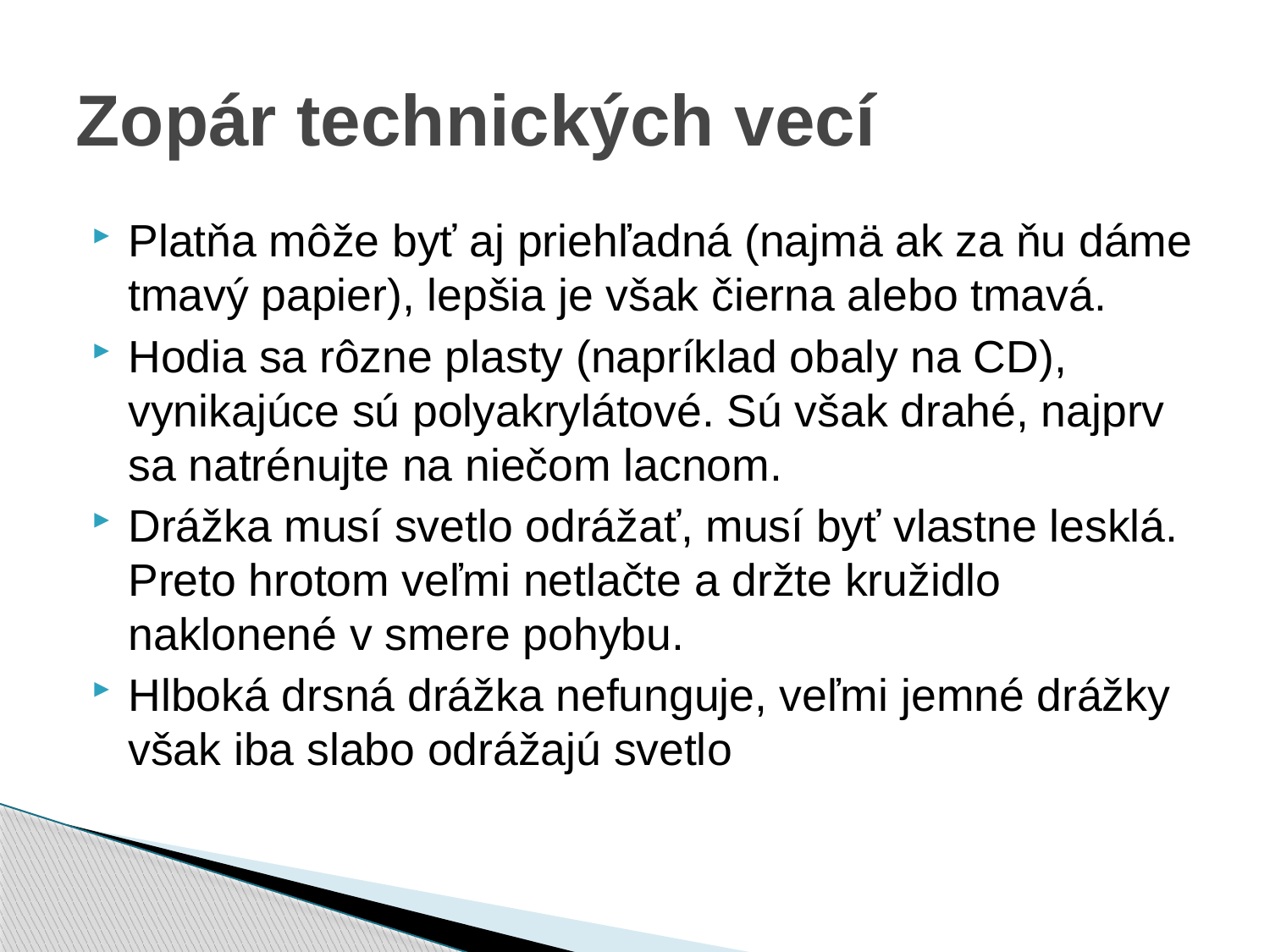

# Zopár technických vecí
Platňa môže byť aj priehľadná (najmä ak za ňu dáme tmavý papier), lepšia je však čierna alebo tmavá.
Hodia sa rôzne plasty (napríklad obaly na CD), vynikajúce sú polyakrylátové. Sú však drahé, najprv sa natrénujte na niečom lacnom.
Drážka musí svetlo odrážať, musí byť vlastne lesklá. Preto hrotom veľmi netlačte a držte kružidlo naklonené v smere pohybu.
Hlboká drsná drážka nefunguje, veľmi jemné drážky však iba slabo odrážajú svetlo